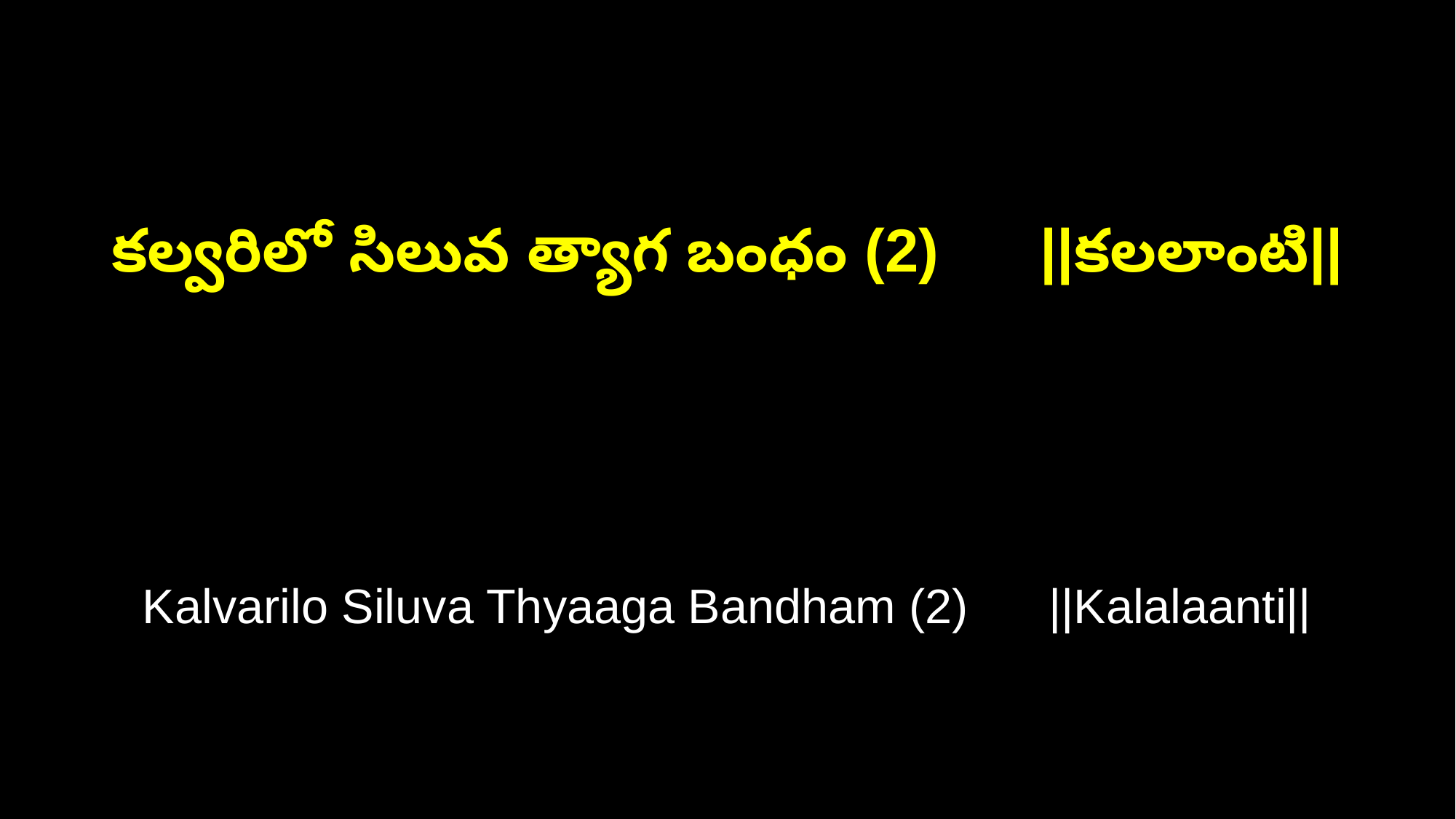

కల్వరిలో సిలువ త్యాగ బంధం (2)      ||కలలాంటి||
Kalvarilo Siluva Thyaaga Bandham (2)      ||Kalalaanti||